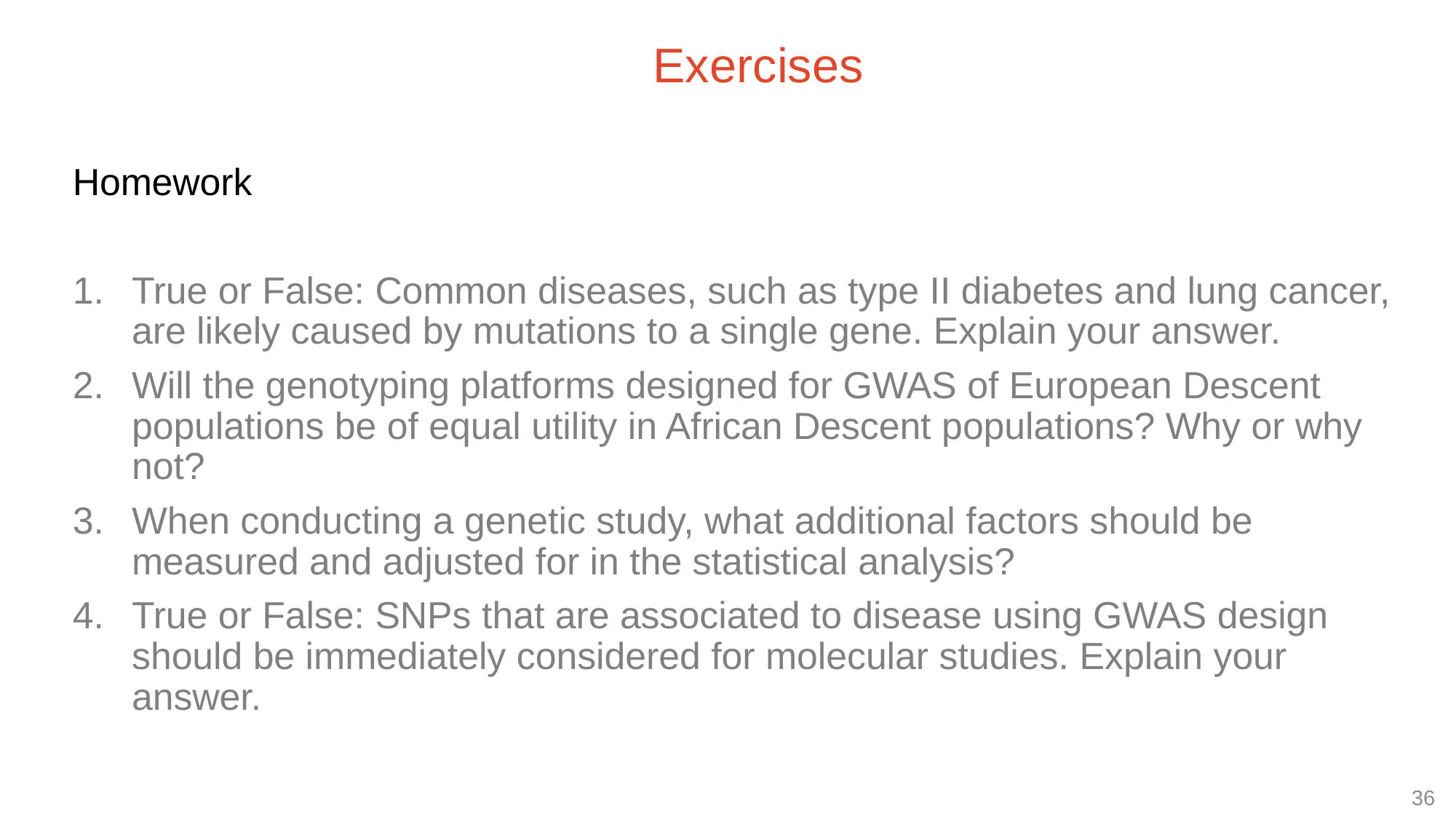

Exercises

Homework

True or False: Common diseases, such as type II diabetes and lung cancer, are likely caused by mutations to a single gene. Explain your answer.
Will the genotyping platforms designed for GWAS of European Descent populations be of equal utility in African Descent populations? Why or why not?
When conducting a genetic study, what additional factors should be measured and adjusted for in the statistical analysis?
True or False: SNPs that are associated to disease using GWAS design should be immediately considered for molecular studies. Explain your answer.

36